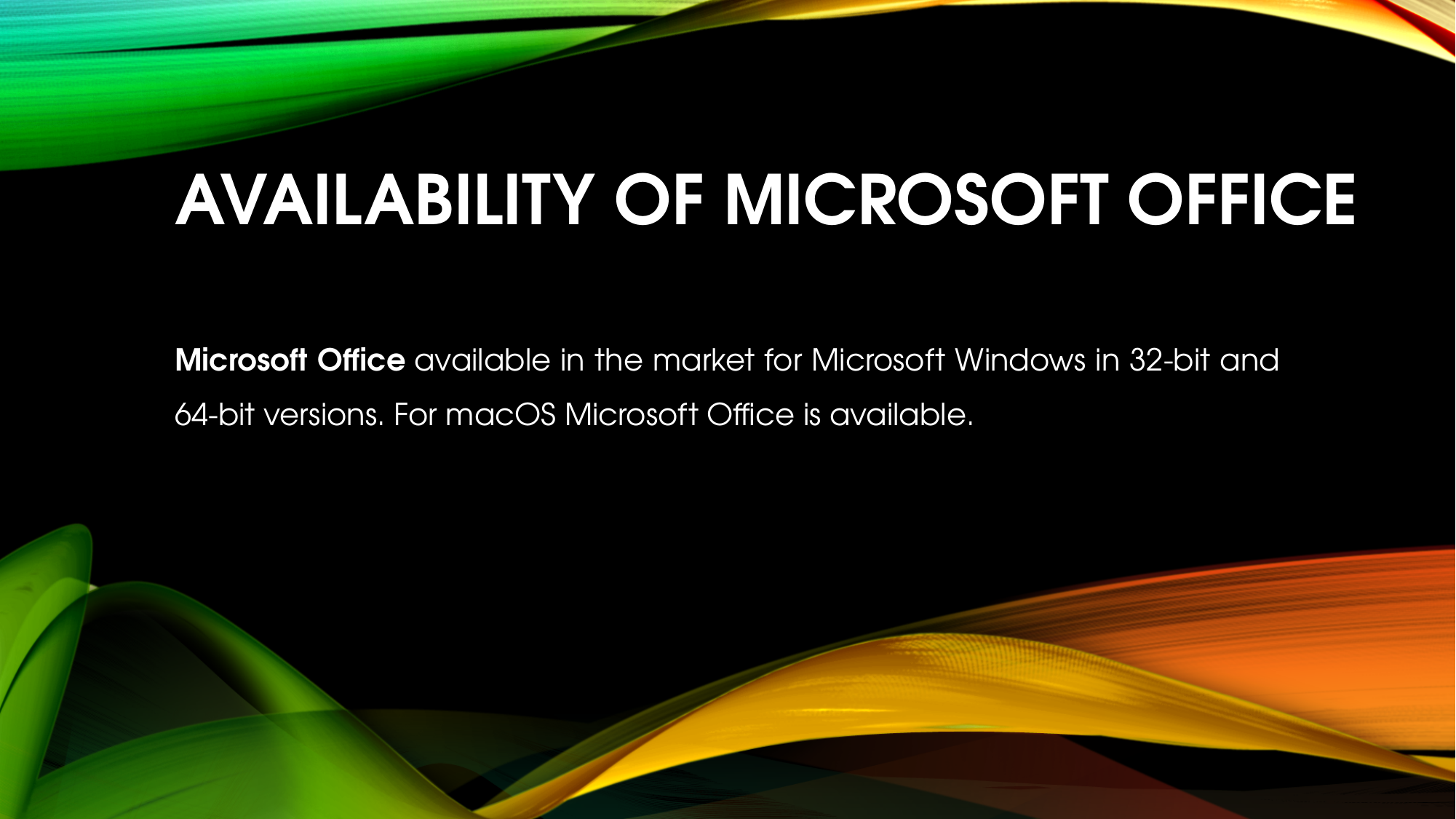

# availability of Microsoft Office
Microsoft Office available in the market for Microsoft Windows in 32-bit and 64-bit versions. For macOS Microsoft Office is available.